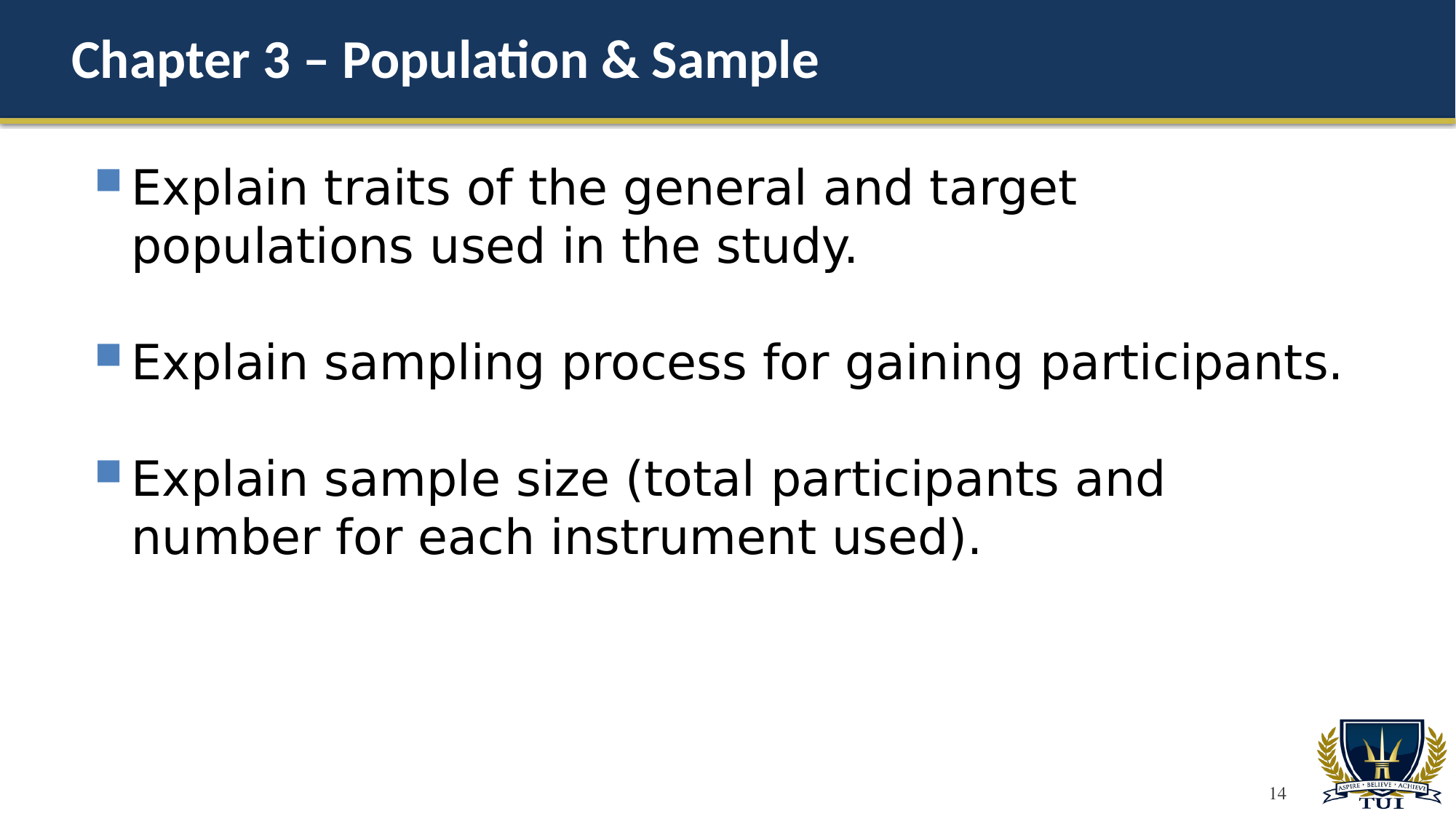

# Chapter 3 – Population & Sample
Explain traits of the general and target populations used in the study.

Explain sampling process for gaining participants.

Explain sample size (total participants and number for each instrument used).
14